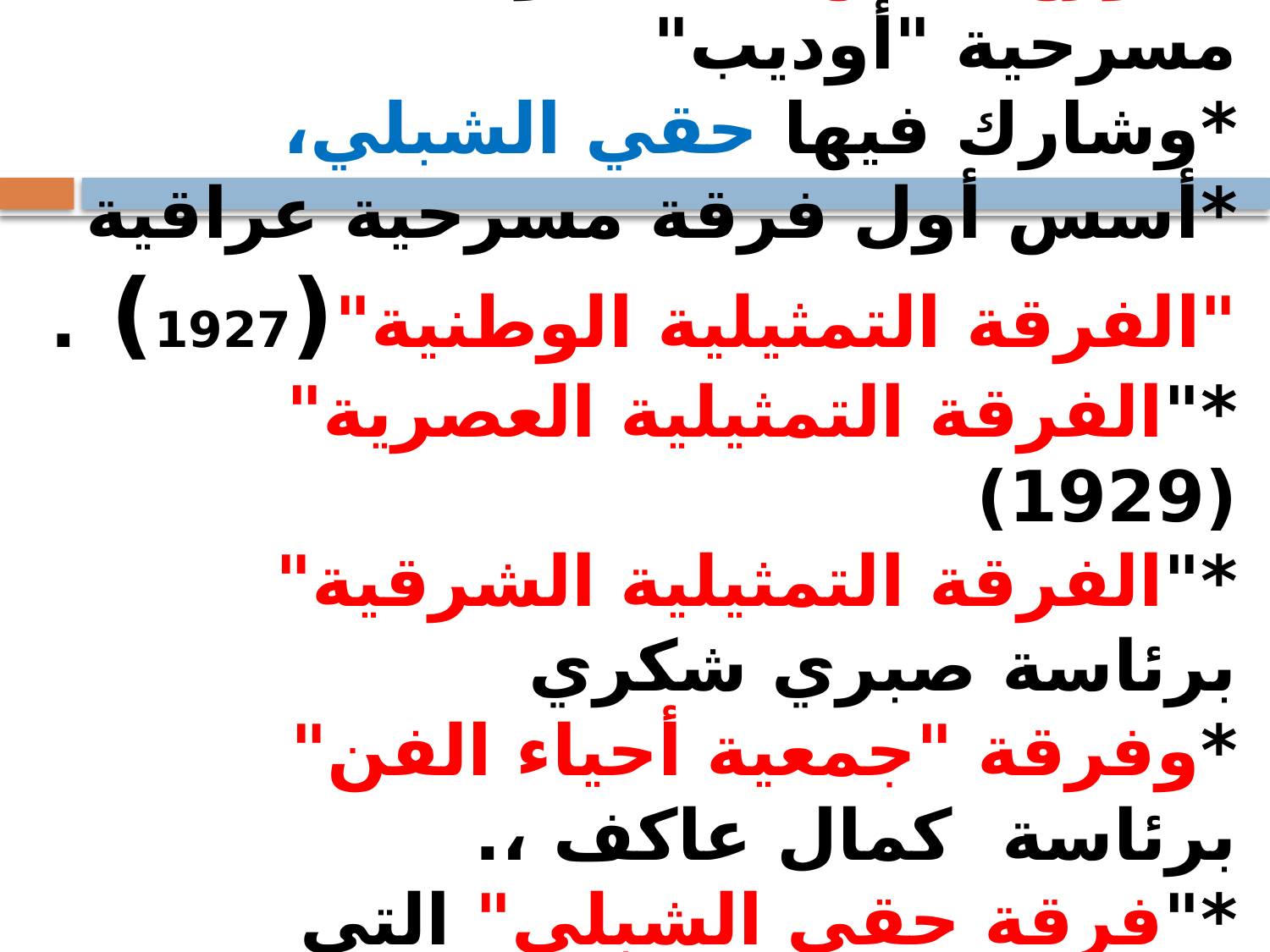

*وفي سنة 1926 زارت فرقة "جورج ابيض" بغداد وقدمت مسرحية "أوديب"
*وشارك فيها حقي الشبلي،
*أسس أول فرقة مسرحية عراقية "الفرقة التمثيلية الوطنية"(1927) .
*"الفرقة التمثيلية العصرية" (1929)
*"الفرقة التمثيلية الشرقية" برئاسة صبري شكري
*وفرقة "جمعية أحياء الفن" برئاسة  كمال عاكف ،.
*"فرقة حقي الشبلي" التي استمرت حتى عام 1935.